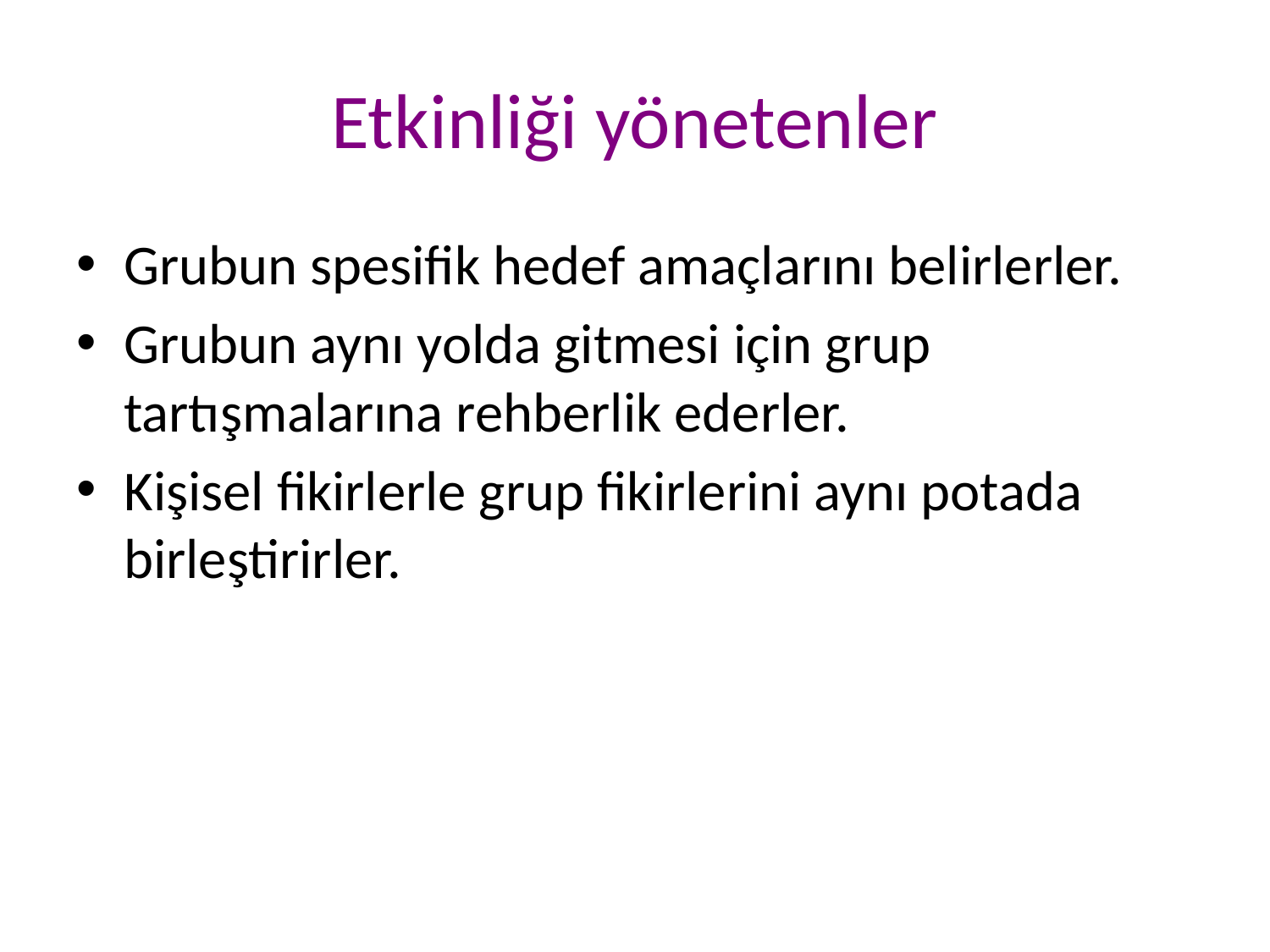

# Etkinliği yönetenler
Grubun spesifik hedef amaçlarını belirlerler.
Grubun aynı yolda gitmesi için grup tartışmalarına rehberlik ederler.
Kişisel fikirlerle grup fikirlerini aynı potada birleştirirler.